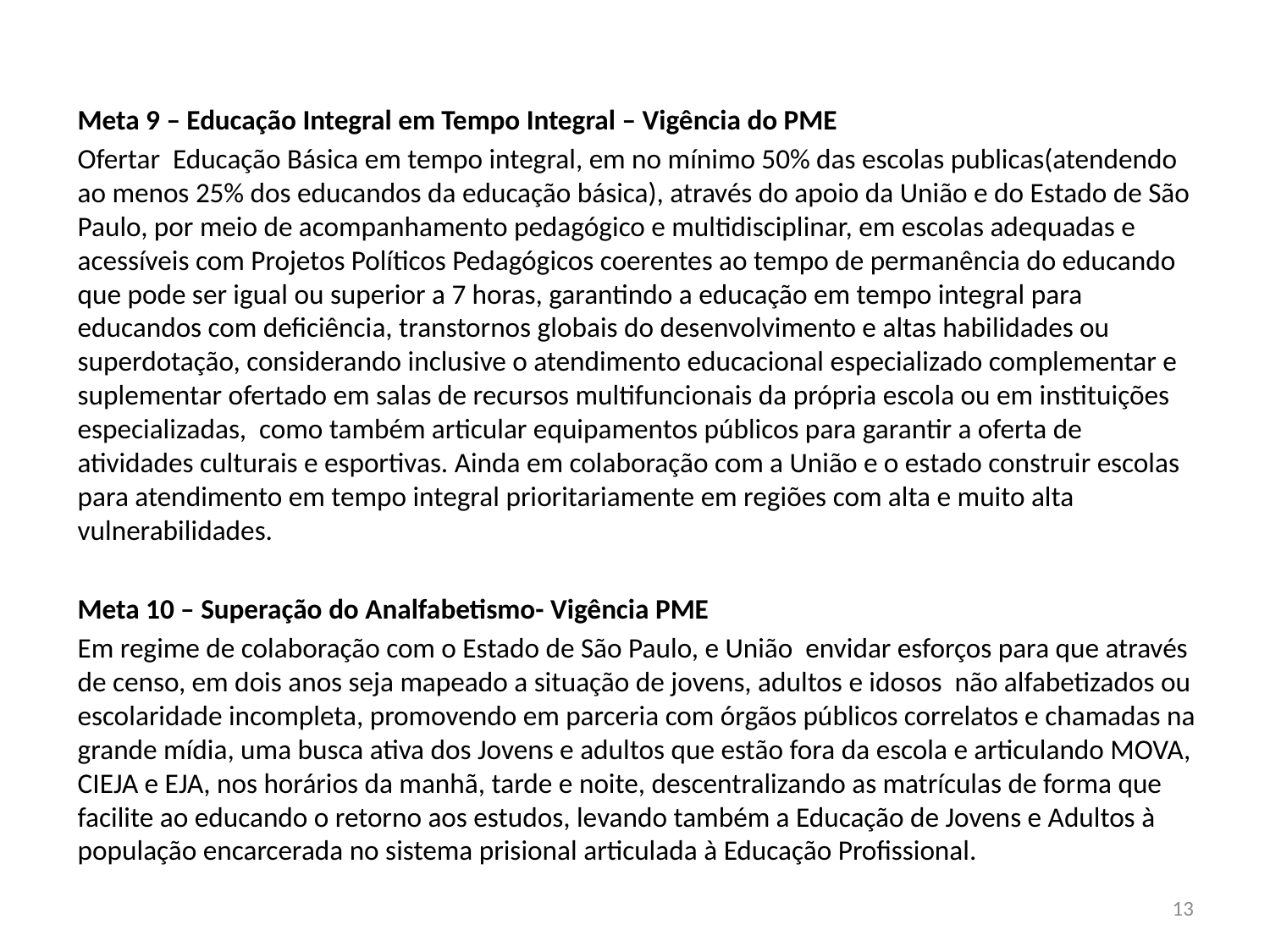

Meta 9 – Educação Integral em Tempo Integral – Vigência do PME
Ofertar  Educação Básica em tempo integral, em no mínimo 50% das escolas publicas(atendendo ao menos 25% dos educandos da educação básica), através do apoio da União e do Estado de São Paulo, por meio de acompanhamento pedagógico e multidisciplinar, em escolas adequadas e acessíveis com Projetos Políticos Pedagógicos coerentes ao tempo de permanência do educando que pode ser igual ou superior a 7 horas, garantindo a educação em tempo integral para educandos com deficiência, transtornos globais do desenvolvimento e altas habilidades ou superdotação, considerando inclusive o atendimento educacional especializado complementar e suplementar ofertado em salas de recursos multifuncionais da própria escola ou em instituições especializadas,  como também articular equipamentos públicos para garantir a oferta de atividades culturais e esportivas. Ainda em colaboração com a União e o estado construir escolas para atendimento em tempo integral prioritariamente em regiões com alta e muito alta vulnerabilidades.

Meta 10 – Superação do Analfabetismo- Vigência PME
Em regime de colaboração com o Estado de São Paulo, e União  envidar esforços para que através de censo, em dois anos seja mapeado a situação de jovens, adultos e idosos  não alfabetizados ou escolaridade incompleta, promovendo em parceria com órgãos públicos correlatos e chamadas na grande mídia, uma busca ativa dos Jovens e adultos que estão fora da escola e articulando MOVA, CIEJA e EJA, nos horários da manhã, tarde e noite, descentralizando as matrículas de forma que facilite ao educando o retorno aos estudos, levando também a Educação de Jovens e Adultos à população encarcerada no sistema prisional articulada à Educação Profissional.

13